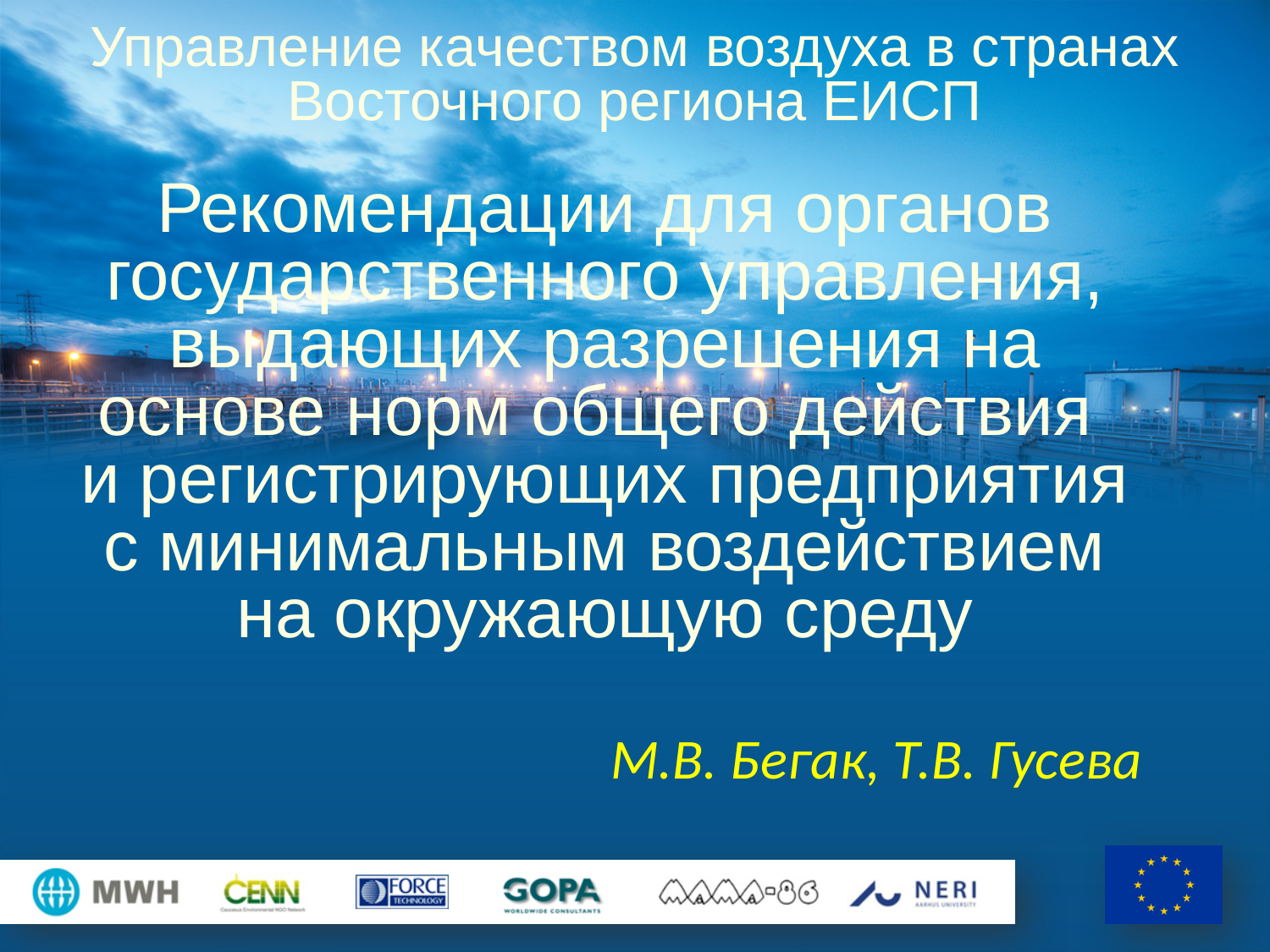

Управление качеством воздуха в странах Восточного региона ЕИСП
# Рекомендации для органов государственного управления, выдающих разрешения на основе норм общего действия и регистрирующих предприятия с минимальным воздействием на окружающую среду
М.В. Бегак, Т.В. Гусева